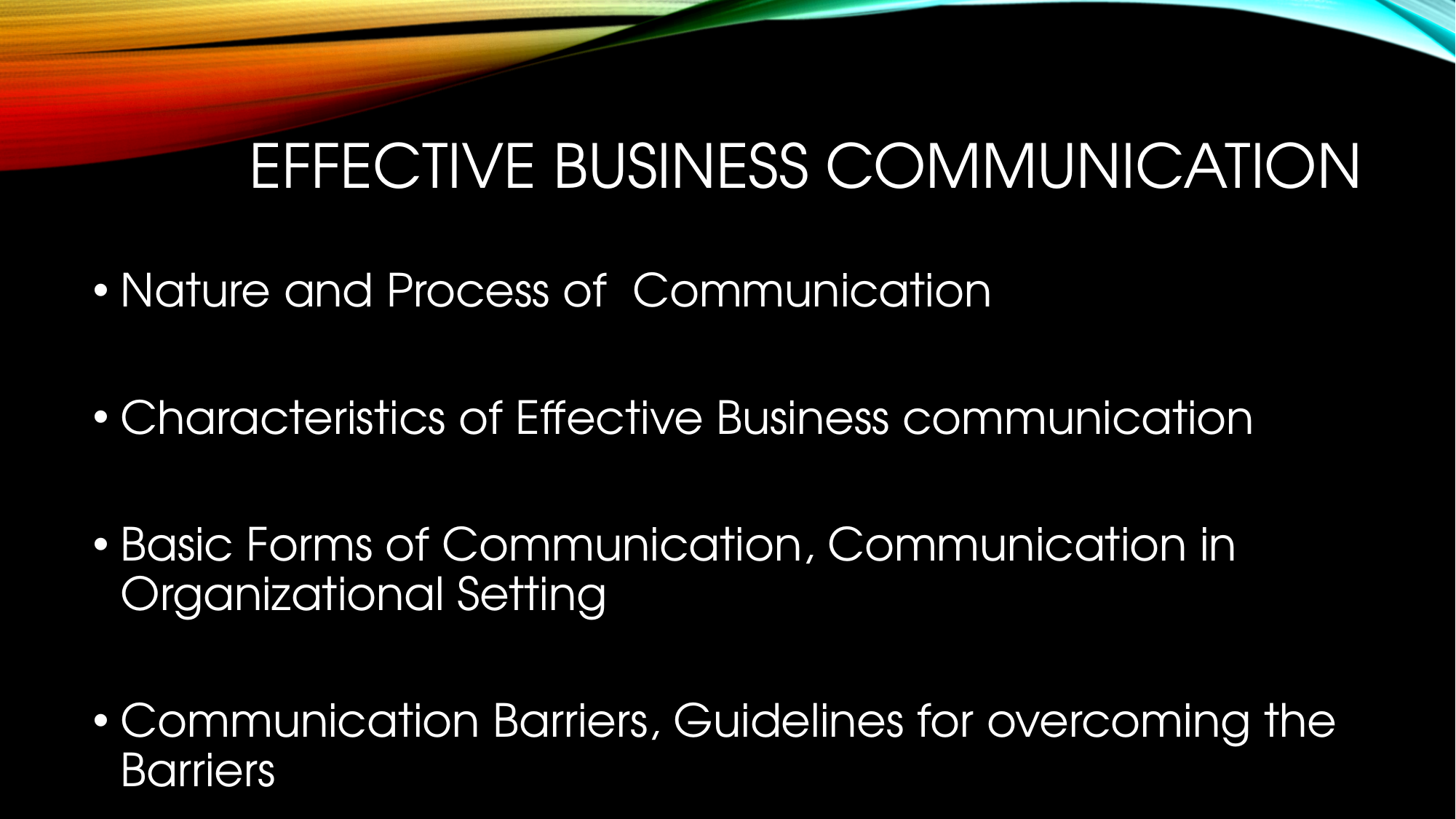

# Effective Business Communication
Nature and Process of  Communication

Characteristics of Effective Business communication

Basic Forms of Communication, Communication in Organizational Setting

Communication Barriers, Guidelines for overcoming the Barriers